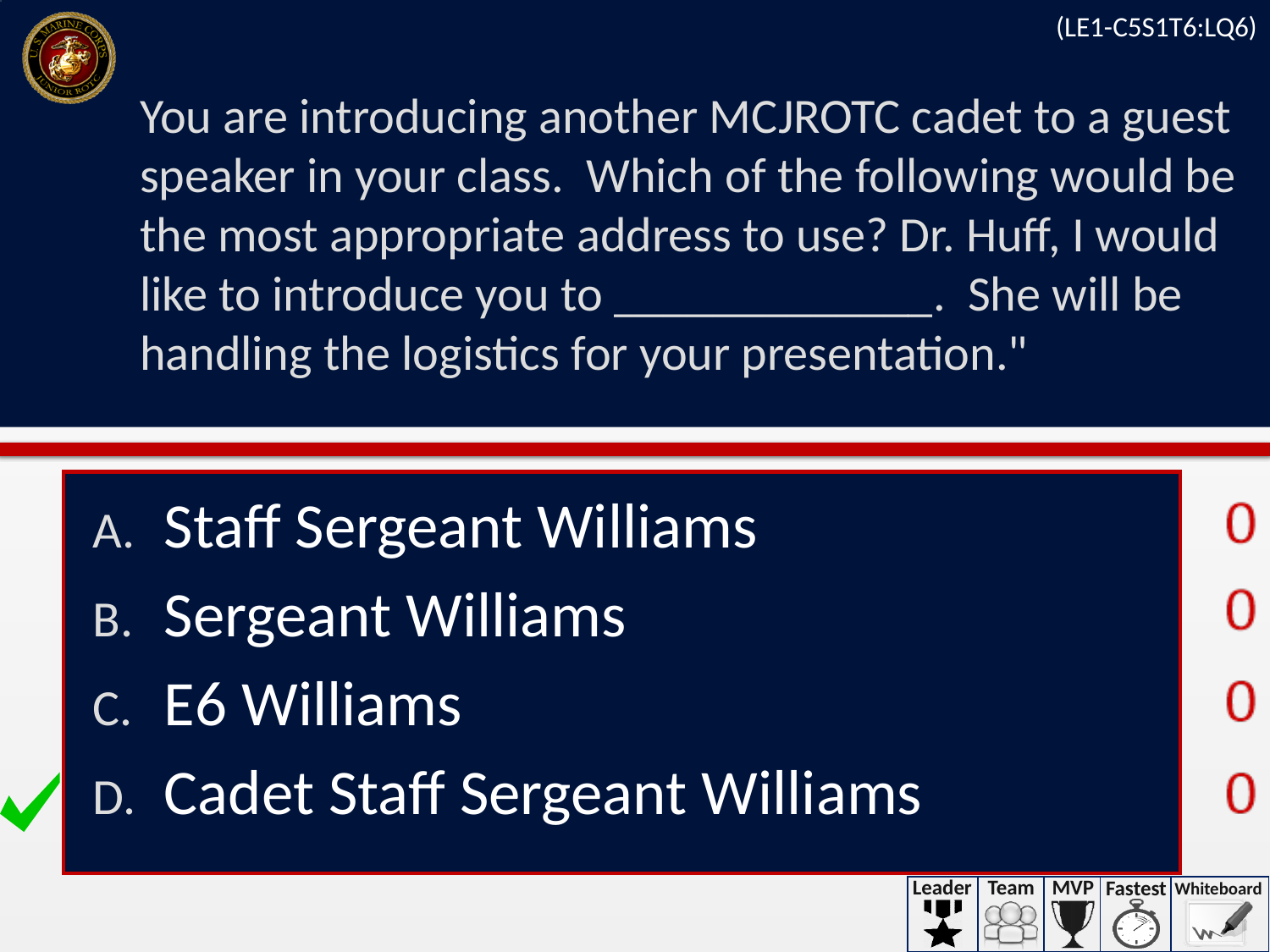

(LE1-C5S1T6:LQ6)
# You are introducing another MCJROTC cadet to a guest speaker in your class.  Which of the following would be the most appropriate address to use? Dr. Huff, I would like to introduce you to _____________.  She will be handling the logistics for your presentation."

Staff Sergeant Williams
Sergeant Williams
E6 Williams
Cadet Staff Sergeant Williams